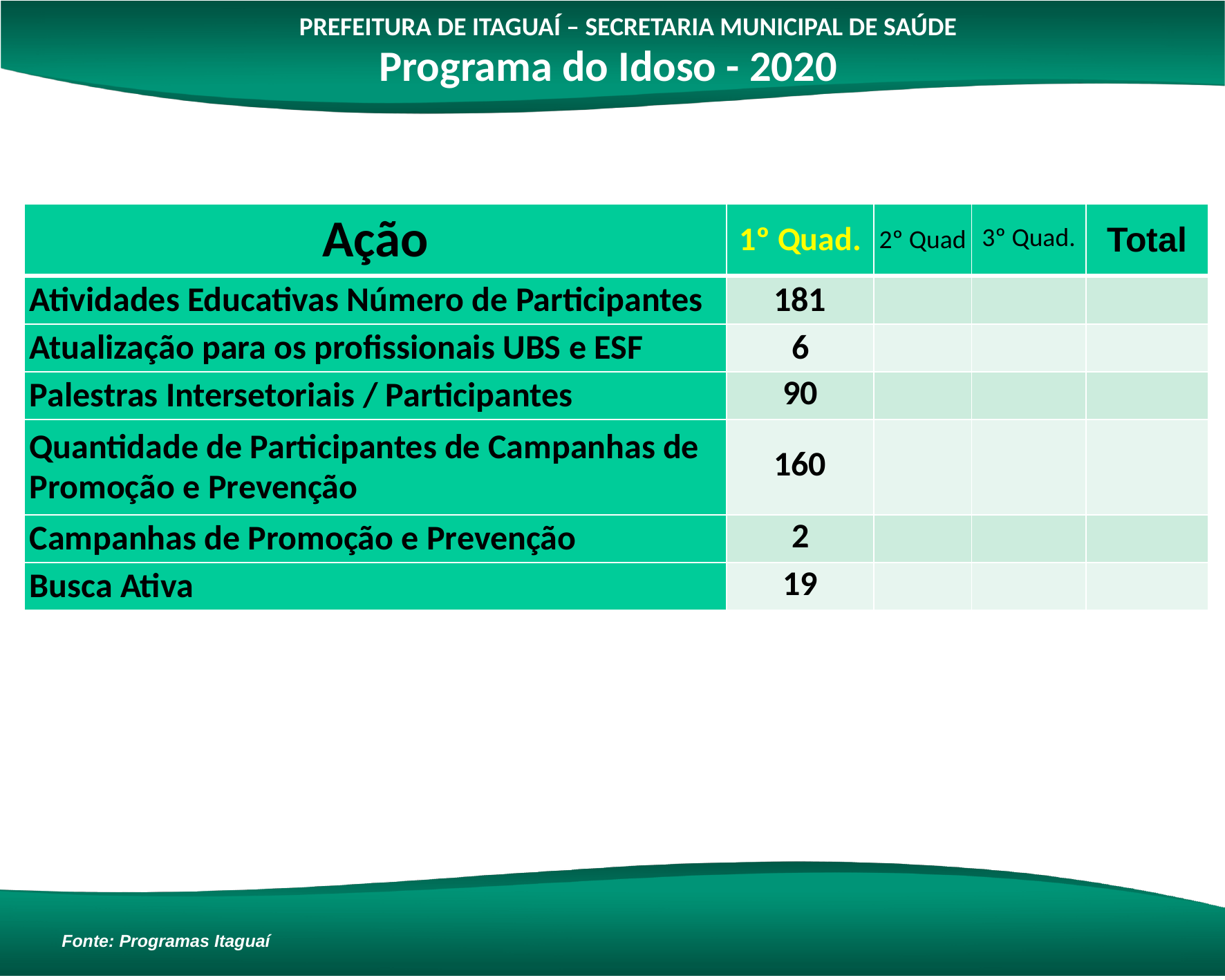

PREFEITURA DE ITAGUAÍ – SECRETARIA MUNICIPAL DE SAÚDE
Programa do Idoso - 2020

| Ação | 1º Quad. | 2º Quad | 3º Quad. | Total |
| --- | --- | --- | --- | --- |
| Atividades Educativas Número de Participantes | 181 |  |  |  |
| Atualização para os profissionais UBS e ESF | 6 |  |  |  |
| Palestras Intersetoriais / Participantes | 90 |  |  |  |
| Quantidade de Participantes de Campanhas de Promoção e Prevenção | 160 |  |  |  |
| Campanhas de Promoção e Prevenção | 2 |  |  |  |
| Busca Ativa | 19 |  |  |  |
Fonte: Programas Itaguaí